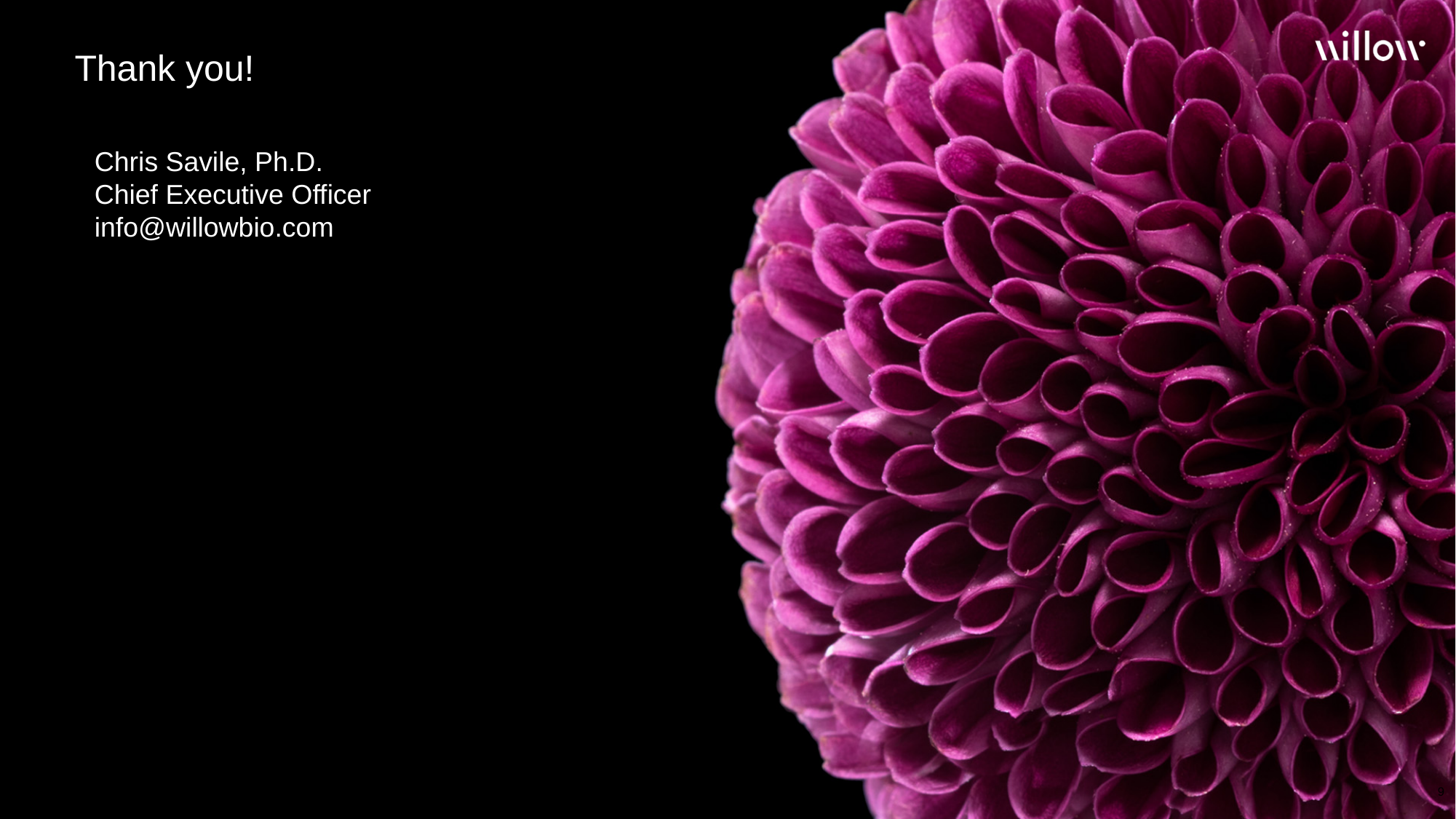

# Thank you!
Chris Savile, Ph.D.
Chief Executive Officer
info@willowbio.com
9